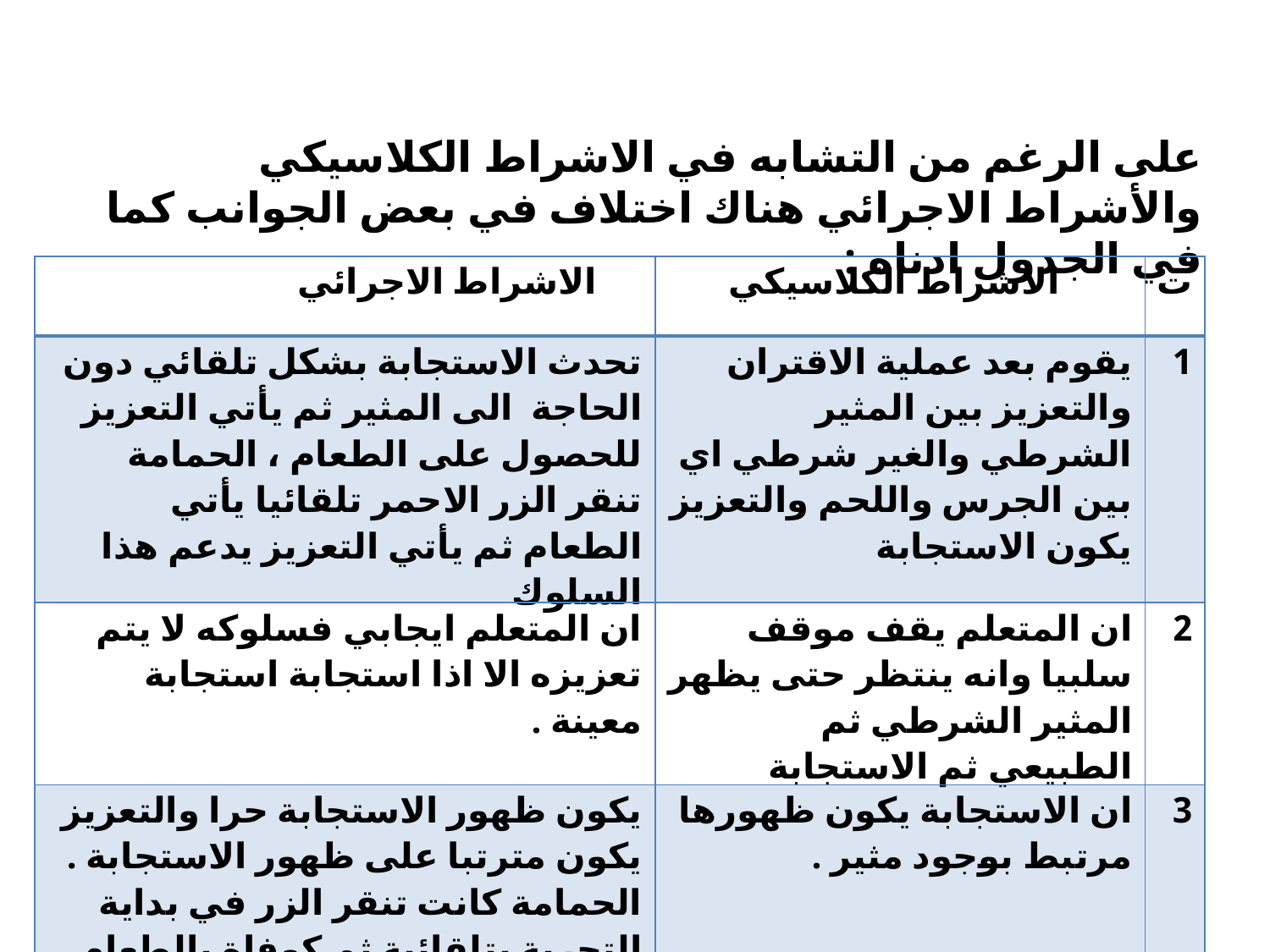

على الرغم من التشابه في الاشراط الكلاسيكي والأشراط الاجرائي هناك اختلاف في بعض الجوانب كما في الجدول ادناه :
| الاشراط الاجرائي | الاشراط الكلاسيكي | ت |
| --- | --- | --- |
| تحدث الاستجابة بشكل تلقائي دون الحاجة الى المثير ثم يأتي التعزيز للحصول على الطعام ، الحمامة تنقر الزر الاحمر تلقائيا يأتي الطعام ثم يأتي التعزيز يدعم هذا السلوك | يقوم بعد عملية الاقتران والتعزيز بين المثير الشرطي والغير شرطي اي بين الجرس واللحم والتعزيز يكون الاستجابة | 1 |
| ان المتعلم ايجابي فسلوكه لا يتم تعزيزه الا اذا استجابة استجابة معينة . | ان المتعلم يقف موقف سلبيا وانه ينتظر حتى يظهر المثير الشرطي ثم الطبيعي ثم الاستجابة | 2 |
| يكون ظهور الاستجابة حرا والتعزيز يكون مترتبا على ظهور الاستجابة . الحمامة كانت تنقر الزر في بداية التجربة بتلقائية ثم كوفاة بالطعام مما عزز سلوكها . | ان الاستجابة يكون ظهورها مرتبط بوجود مثير . | 3 |